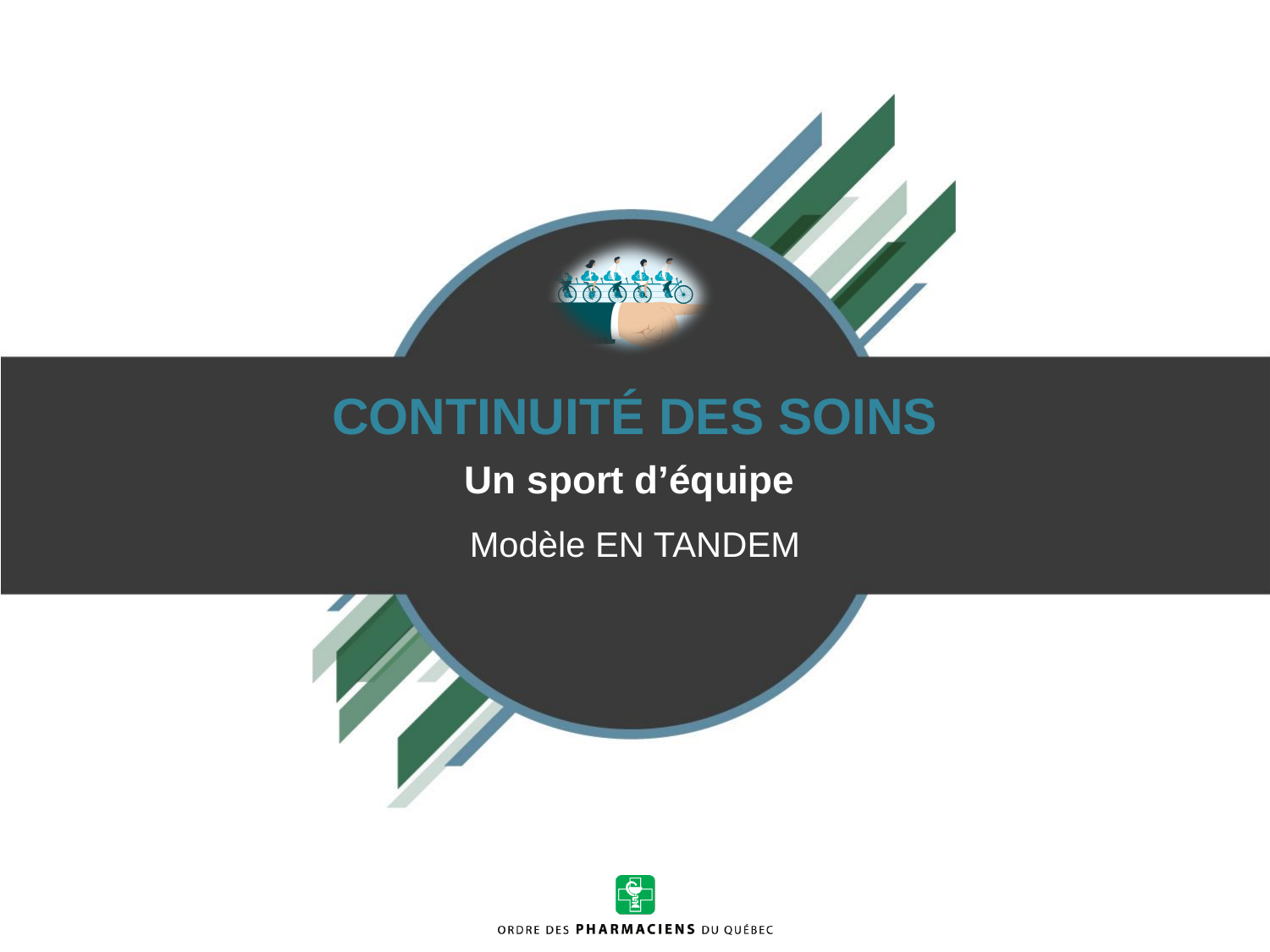

# Continuité des soins
Un sport d’équipe

Modèle EN TANDEM